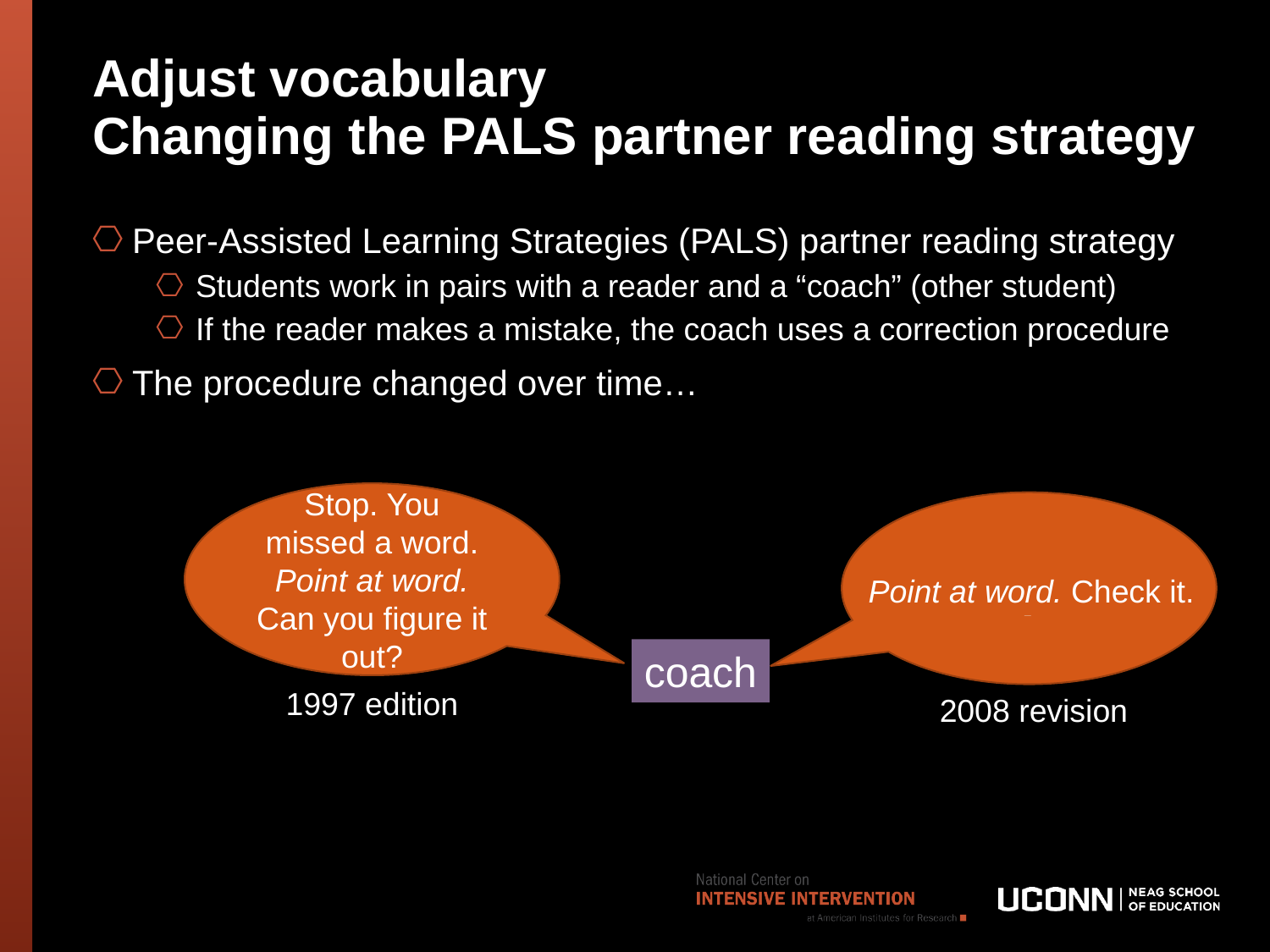

# Adjust vocabulary Changing the PALS partner reading strategy
Peer-Assisted Learning Strategies (PALS) partner reading strategy
Students work in pairs with a reader and a “coach” (other student)
If the reader makes a mistake, the coach uses a correction procedure
The procedure changed over time…

Stop. You missed a word. Point at word. Can you figure it out?
?
Point at word. Check it.
coach
1997 edition
2008 revision